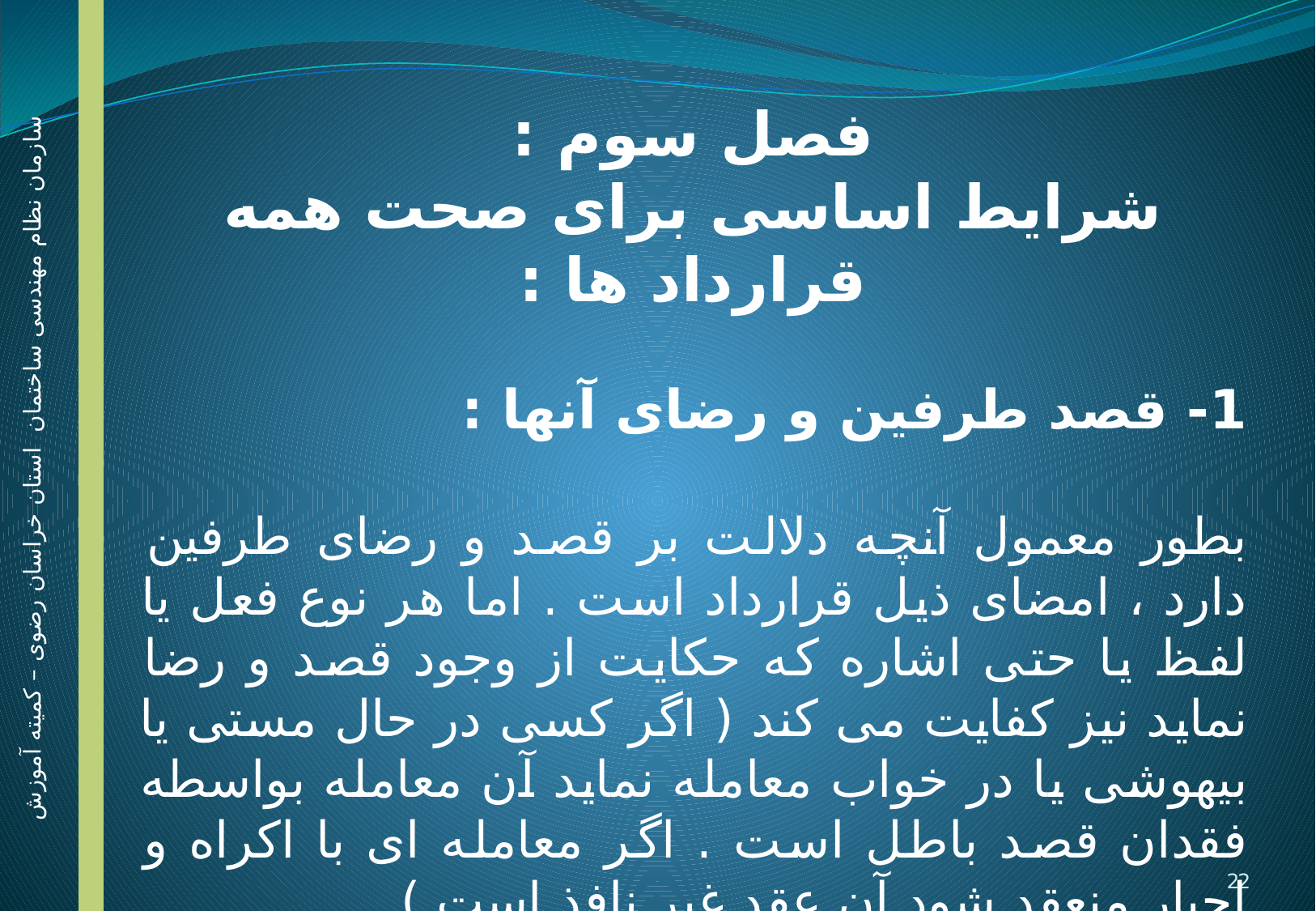

فصل سوم :
شرایط اساسی برای صحت همه قرارداد ها :

1- قصد طرفین و رضای آنها :

بطور معمول آنچه دلالت بر قصد و رضای طرفین دارد ، امضای ذیل قرارداد است . اما هر نوع فعل یا لفظ یا حتی اشاره که حکایت از وجود قصد و رضا نماید نیز کفایت می کند ( اگر کسی در حال مستی یا بیهوشی یا در خواب معامله نماید آن معامله بواسطه فقدان قصد باطل است . اگر معامله ای با اکراه و اجبار منعقد شود آن عقد غیر نافذ است )

سازمان نظام مهندسی ساختمان  استان خراسان رضوی – کمیته آموزش

22